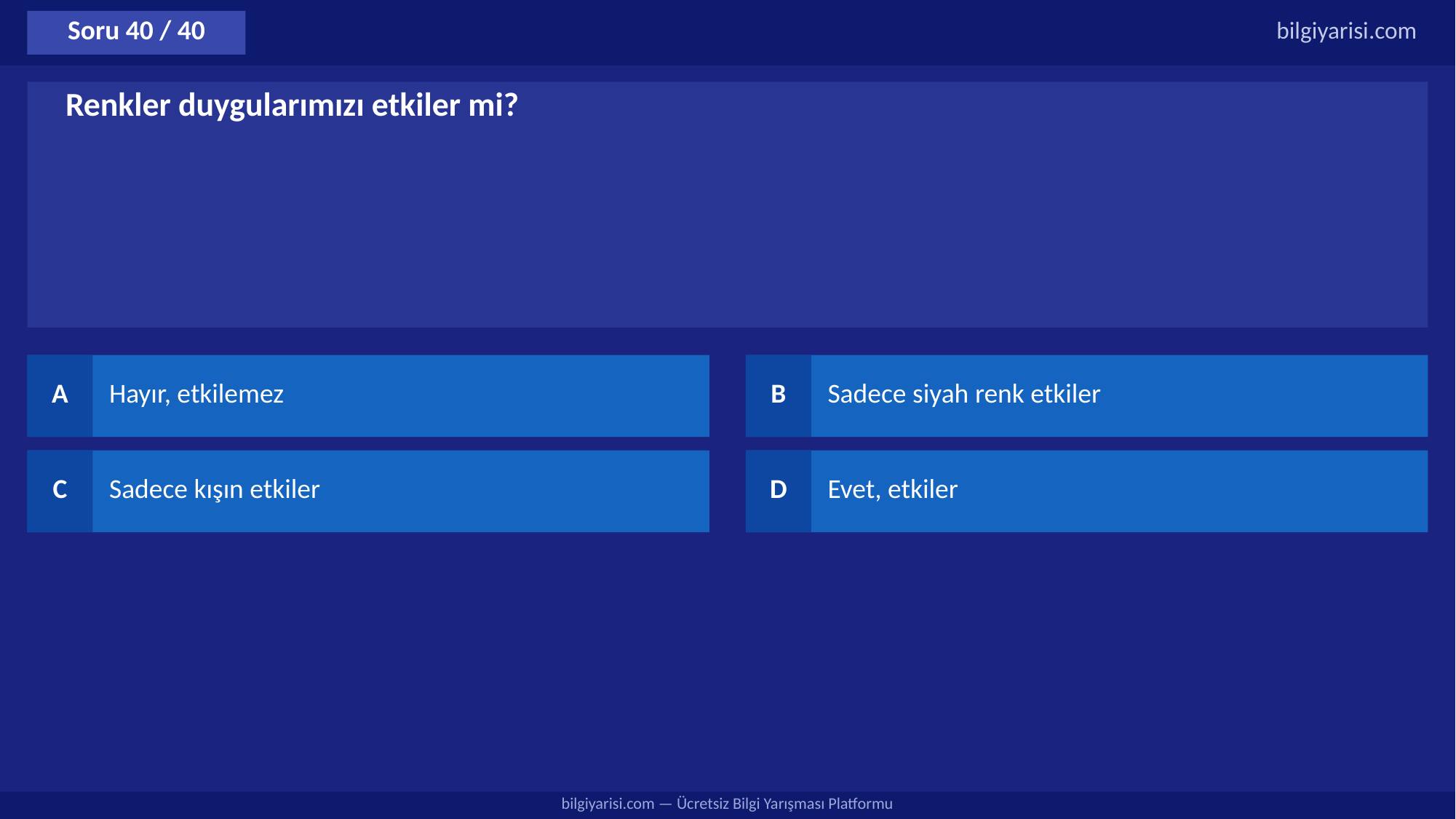

Soru 40 / 40
bilgiyarisi.com

Renkler duygularımızı etkiler mi?

A
Hayır, etkilemez

B
Sadece siyah renk etkiler

C
Sadece kışın etkiler

D
Evet, etkiler
bilgiyarisi.com — Ücretsiz Bilgi Yarışması Platformu